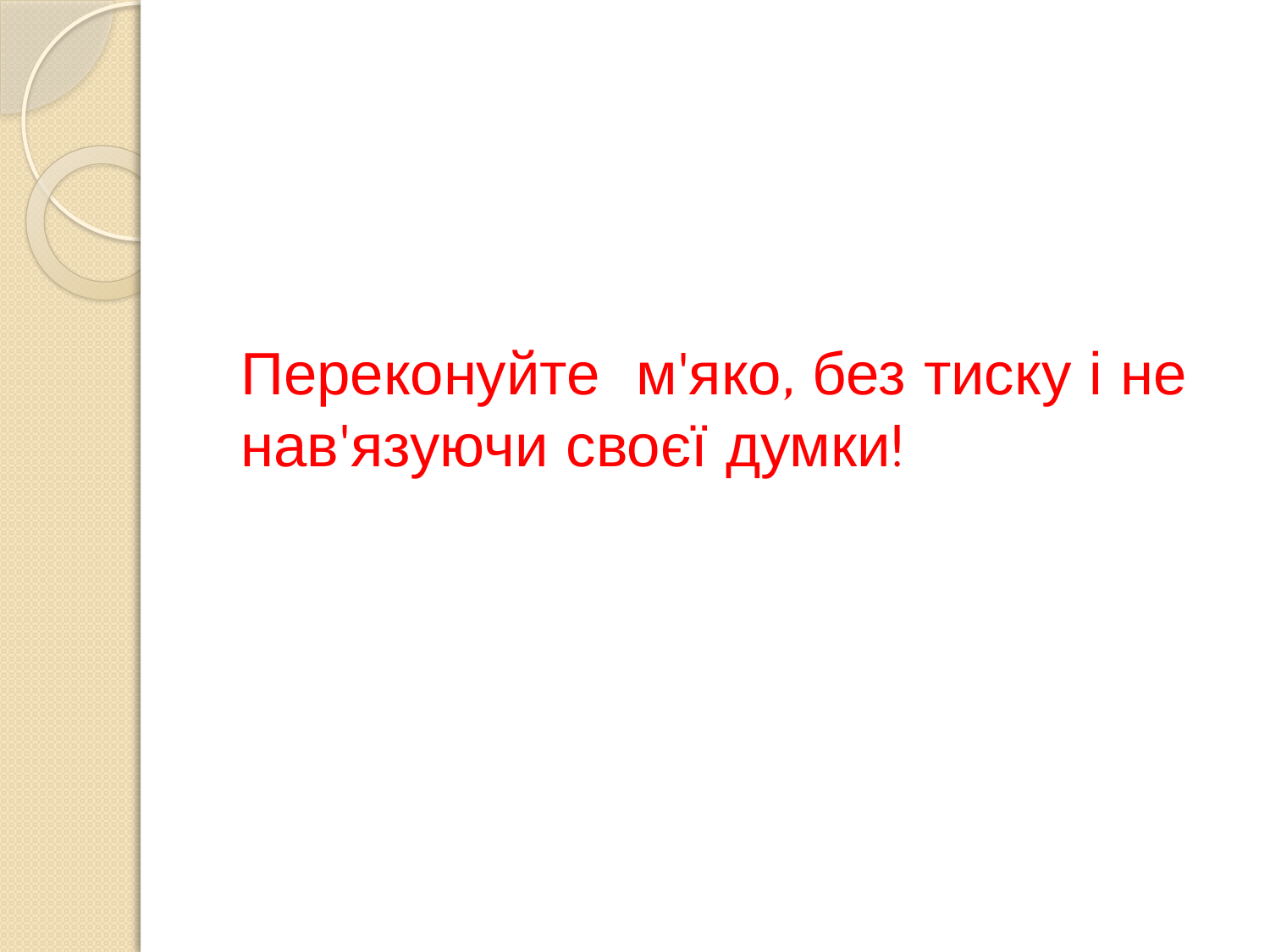

# Переконуйте  м'яко, без тиску і не нав'язуючи своєї думки!